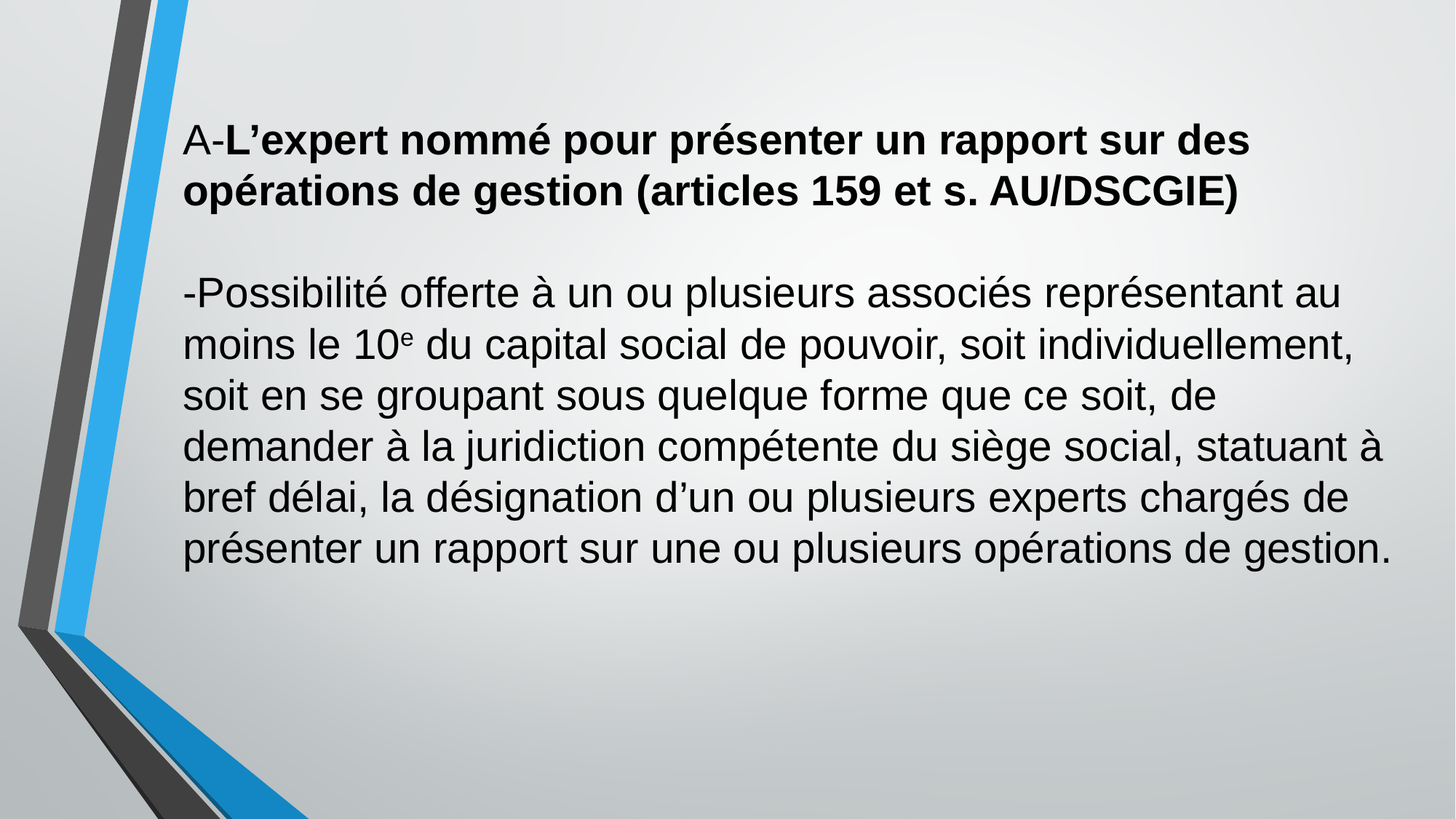

# A-L’expert nommé pour présenter un rapport sur des opérations de gestion (articles 159 et s. AU/DSCGIE)  -Possibilité offerte à un ou plusieurs associés représentant au moins le 10e du capital social de pouvoir, soit individuellement, soit en se groupant sous quelque forme que ce soit, de demander à la juridiction compétente du siège social, statuant à bref délai, la désignation d’un ou plusieurs experts chargés de présenter un rapport sur une ou plusieurs opérations de gestion.